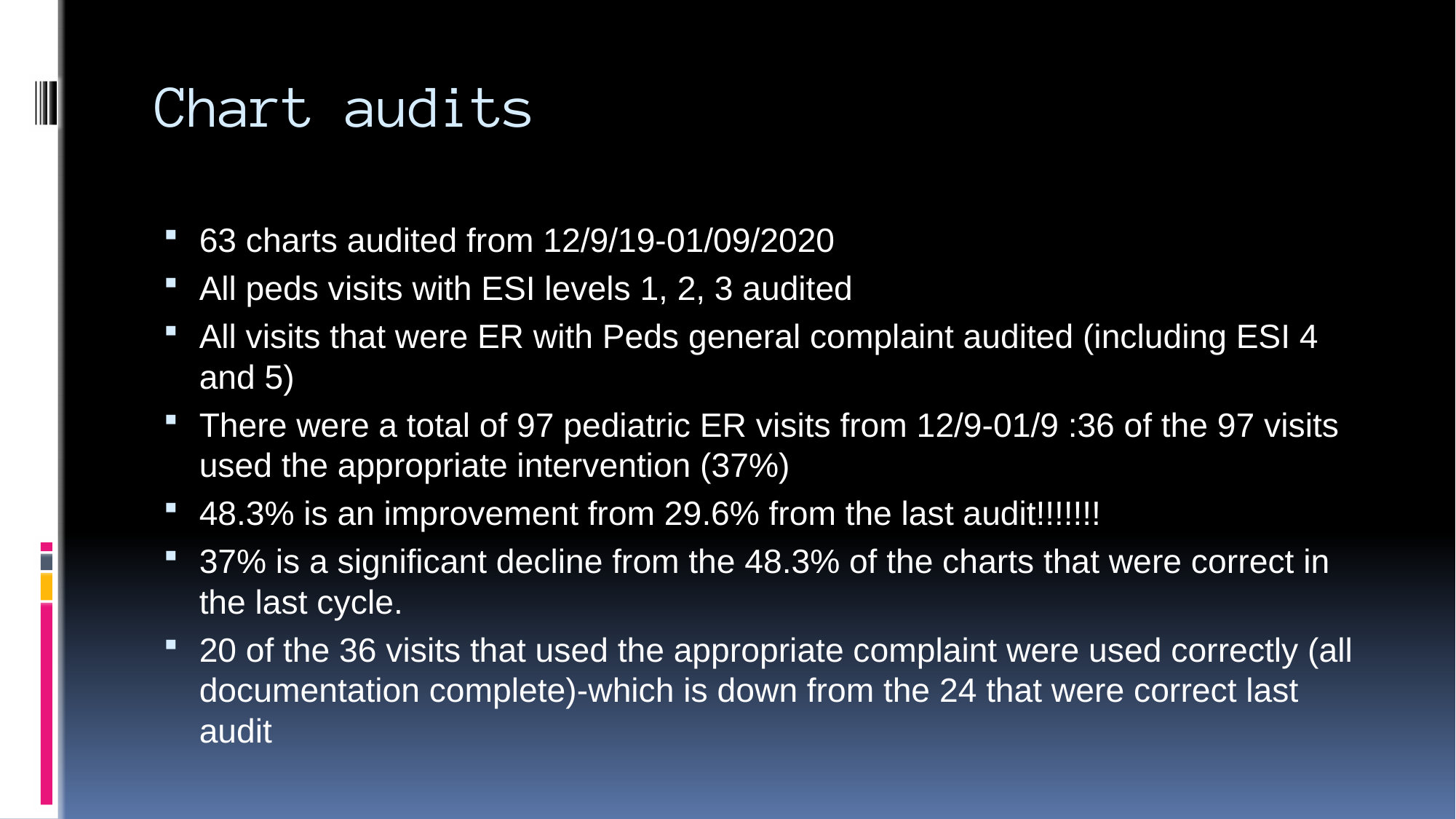

# Chart audits
63 charts audited from 12/9/19-01/09/2020
All peds visits with ESI levels 1, 2, 3 audited
All visits that were ER with Peds general complaint audited (including ESI 4 and 5)
There were a total of 97 pediatric ER visits from 12/9-01/9 :36 of the 97 visits used the appropriate intervention (37%)
48.3% is an improvement from 29.6% from the last audit!!!!!!!
37% is a significant decline from the 48.3% of the charts that were correct in the last cycle.
20 of the 36 visits that used the appropriate complaint were used correctly (all documentation complete)-which is down from the 24 that were correct last audit